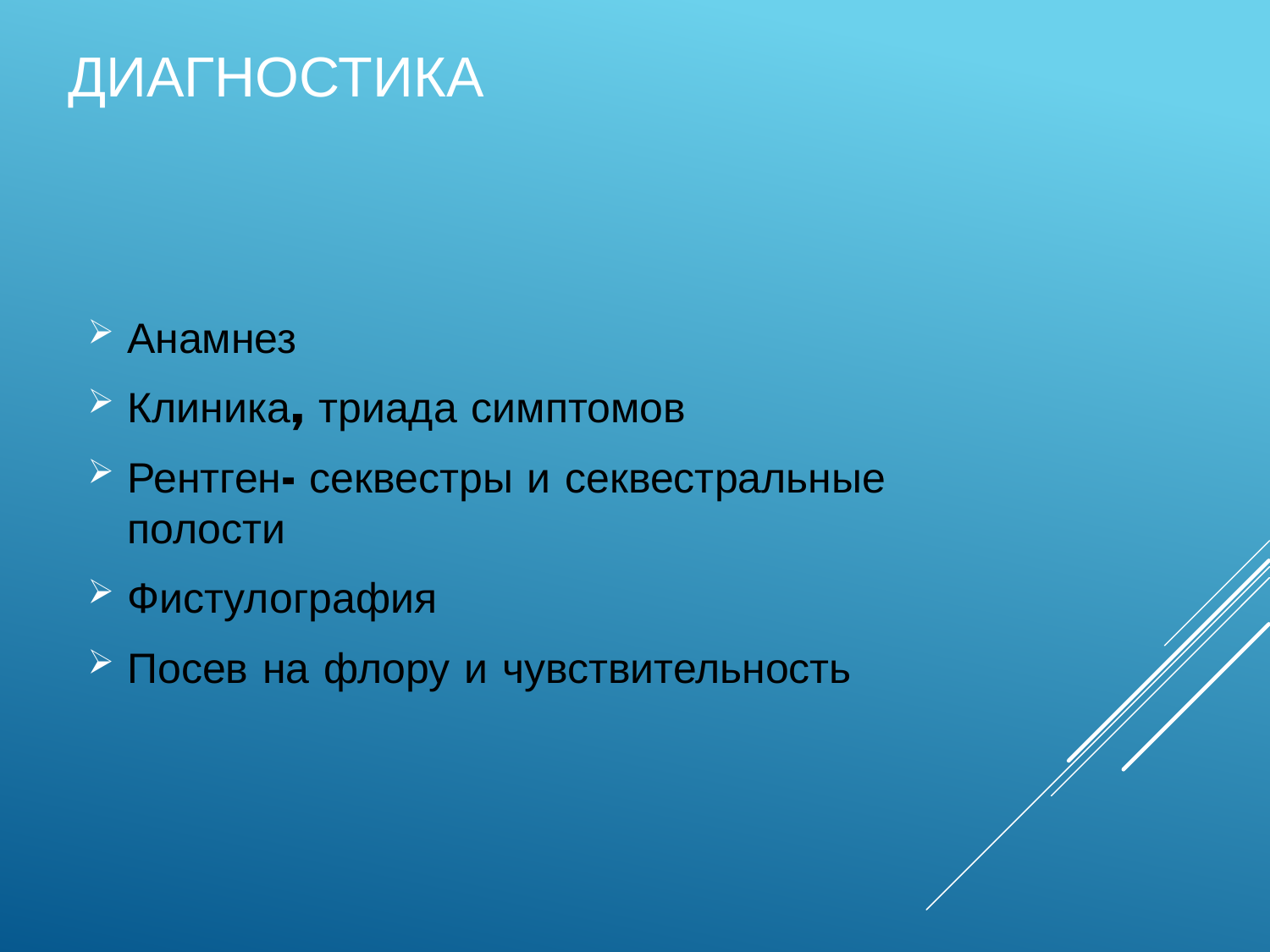

# Диагностика
Анамнез
Клиника, триада симптомов
Рентген- секвестры и секвестральные полости
Фистулография
Посев на флору и чувствительность